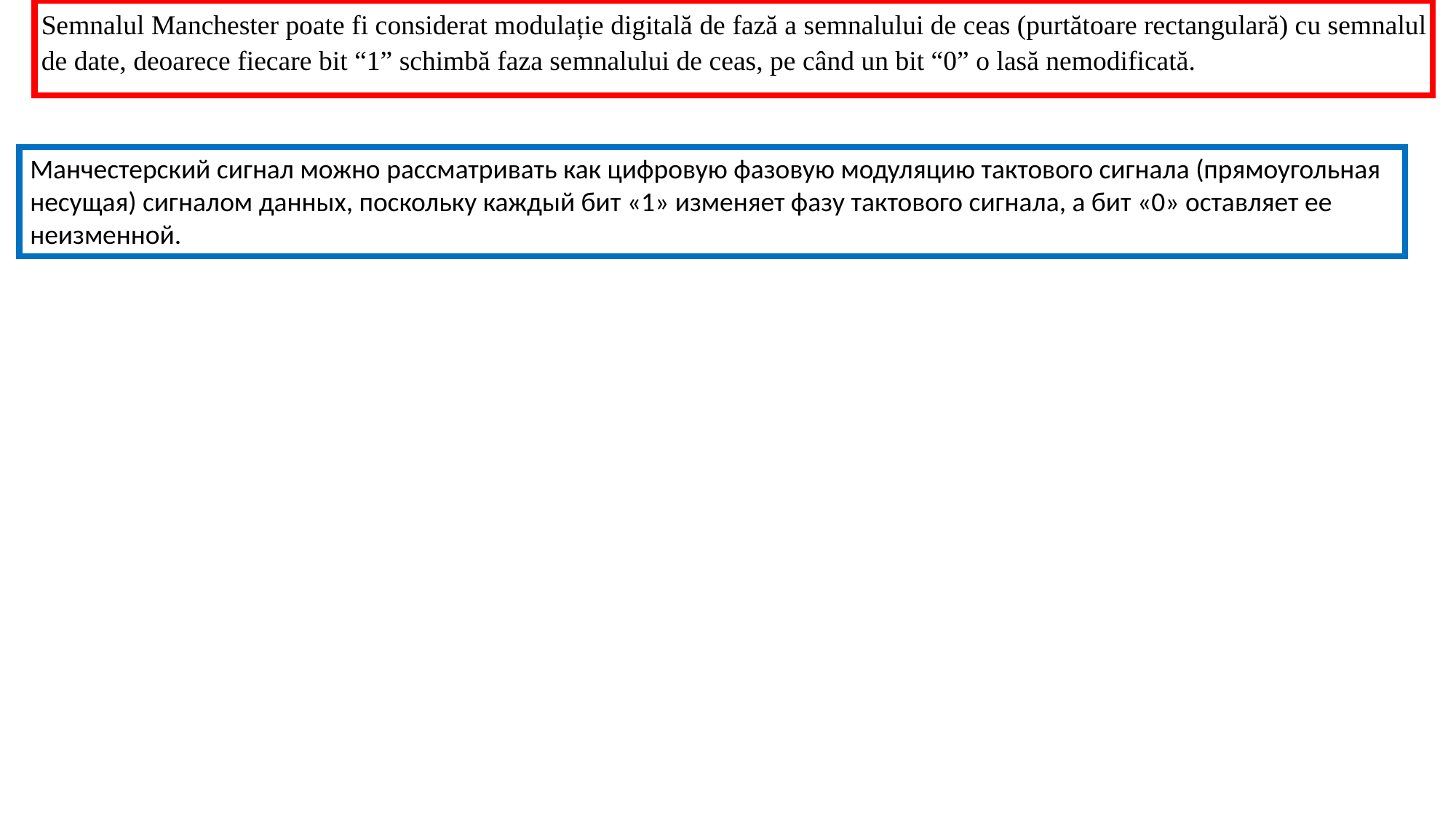

Semnalul Manchester poate fi considerat modulație digitală de fază a semnalului de ceas (purtătoare rectangulară) cu semnalul de date, deoarece fiecare bit “1” schimbă faza semnalului de ceas, pe când un bit “0” o lasă nemodificată.

Манчестерский сигнал можно рассматривать как цифровую фазовую модуляцию тактового сигнала (прямоугольная несущая) сигналом данных, поскольку каждый бит «1» изменяет фазу тактового сигнала, а бит «0» оставляет ее неизменной.